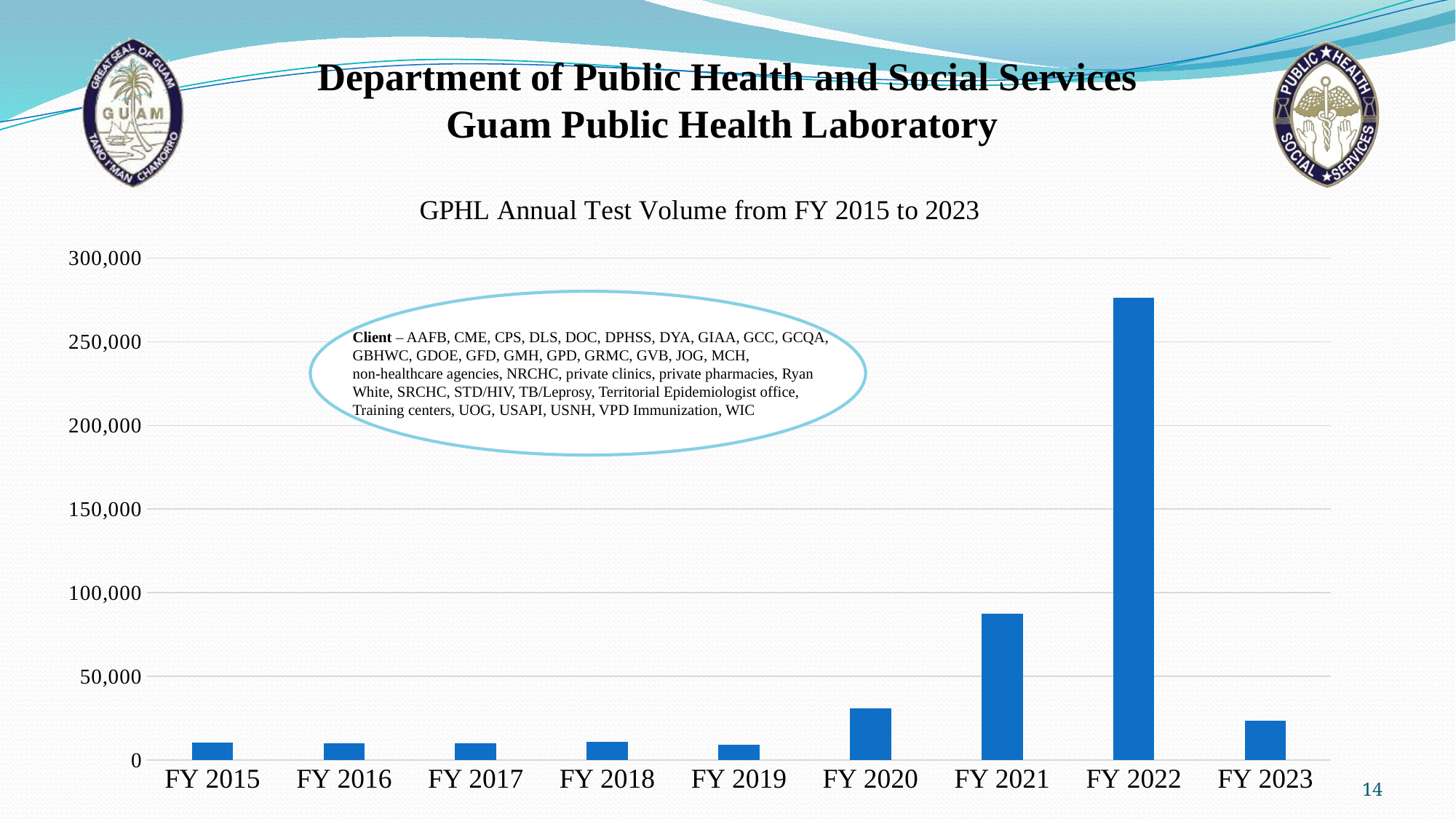

Department of Public Health and Social Services
Guam Public Health Laboratory

### Chart: GPHL Annual Test Volume from FY 2015 to 2023

| Category | Annual Test Volume |
|---|---|
| FY 2015 | 10585.0 |
| FY 2016 | 10036.0 |
| FY 2017 | 9785.0 |
| FY 2018 | 10814.0 |
| FY 2019 | 9133.0 |
| FY 2020 | 30921.0 |
| FY 2021 | 87254.0 |
| FY 2022 | 276155.0 |
| FY 2023 | 23559.0 |

Client – AAFB, CME, CPS, DLS, DOC, DPHSS, DYA, GIAA, GCC, GCQA, GBHWC, GDOE, GFD, GMH, GPD, GRMC, GVB, JOG, MCH,
non-healthcare agencies, NRCHC, private clinics, private pharmacies, Ryan White, SRCHC, STD/HIV, TB/Leprosy, Territorial Epidemiologist office, Training centers, UOG, USAPI, USNH, VPD Immunization, WIC
14